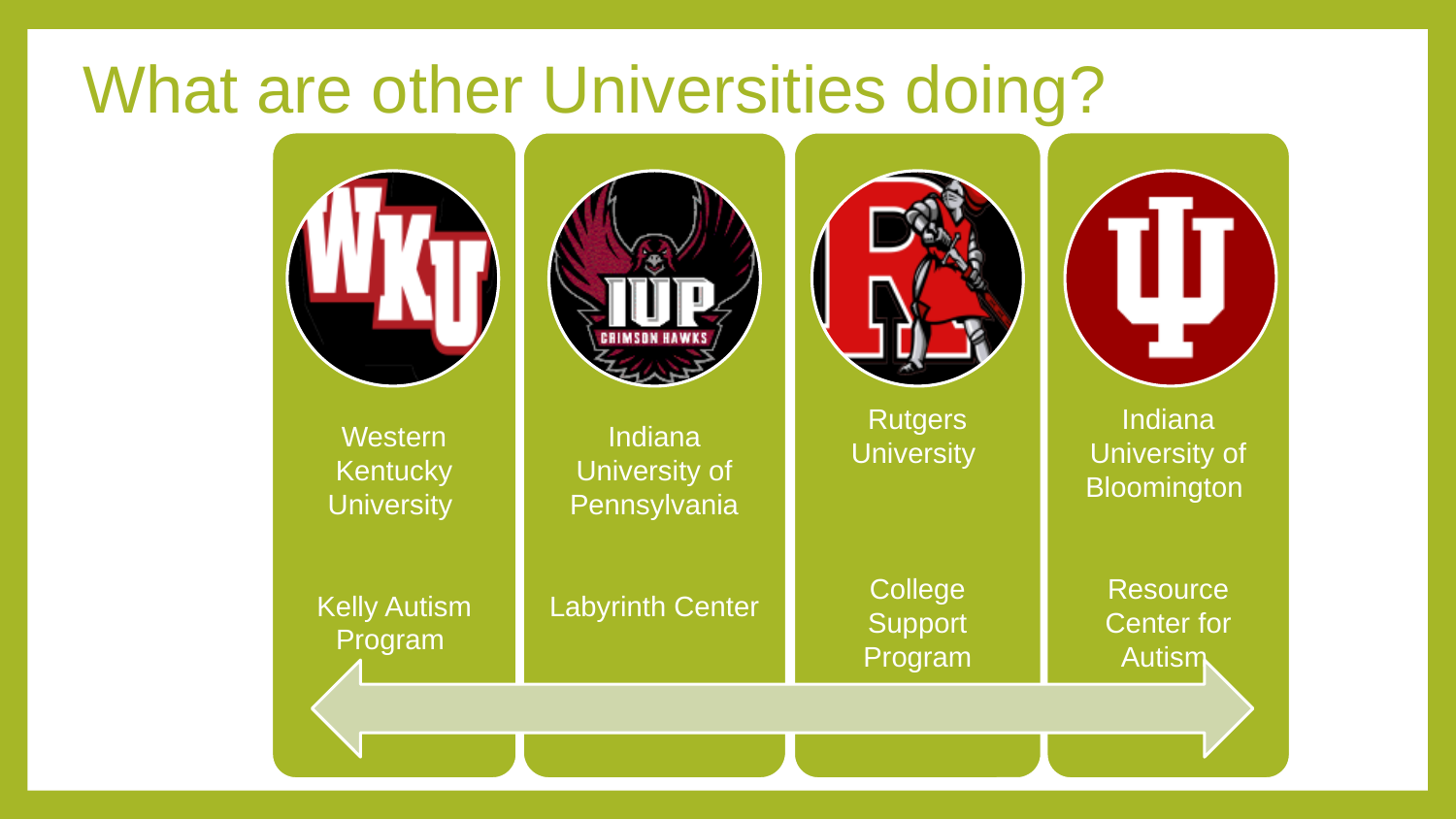

# What are other Universities doing?

Western Kentucky University

Kelly Autism Program
Indiana University of Pennsylvania

Labyrinth Center

Rutgers University

College Support Program

Indiana University of Bloomington

Resource Center for Autism